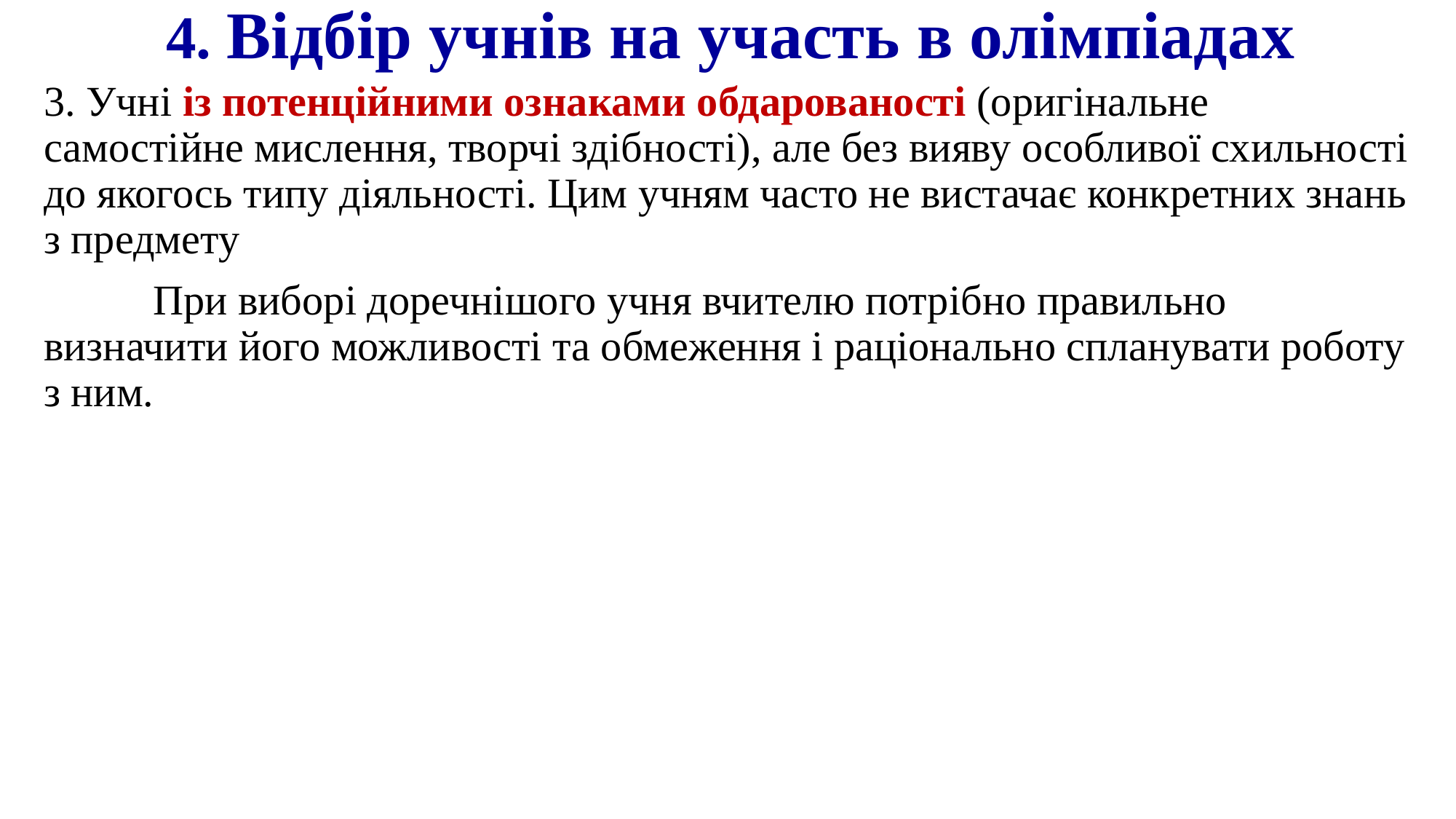

# 4. Відбір учнів на участь в олімпіадах
3. Учні із потенційними ознаками обдарованості (оригінальне самостійне мислення, творчі здібності), але без вияву особливої схильності до якогось типу діяльності. Цим учням часто не вистачає конкретних знань з предмету
	При виборі доречнішого учня вчителю потрібно правильно визначити його можливості та обмеження і раціонально спланувати роботу з ним.